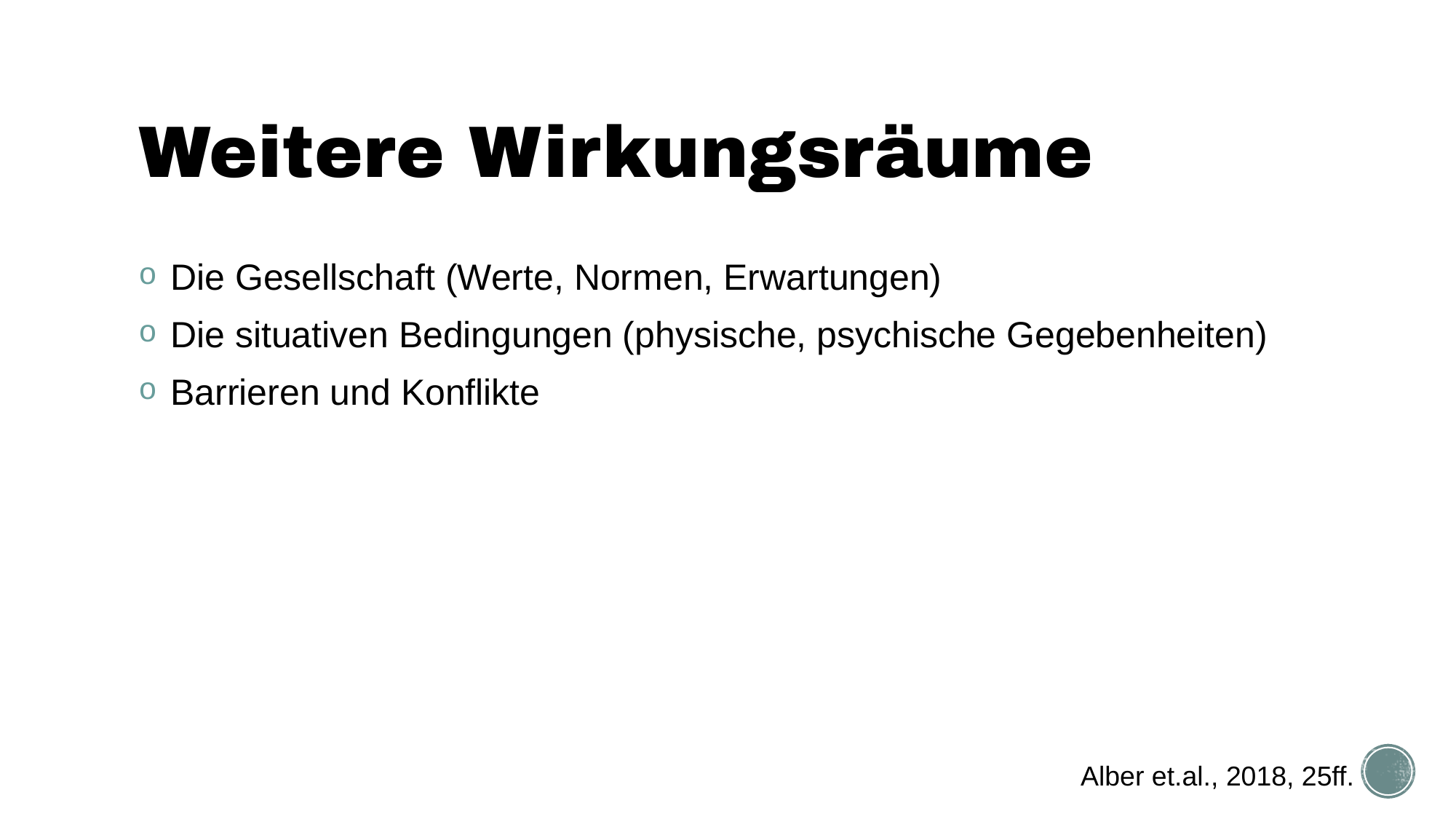

# Weitere Wirkungsräume
 Die Gesellschaft (Werte, Normen, Erwartungen)
 Die situativen Bedingungen (physische, psychische Gegebenheiten)
 Barrieren und Konflikte
Alber et.al., 2018, 25ff.